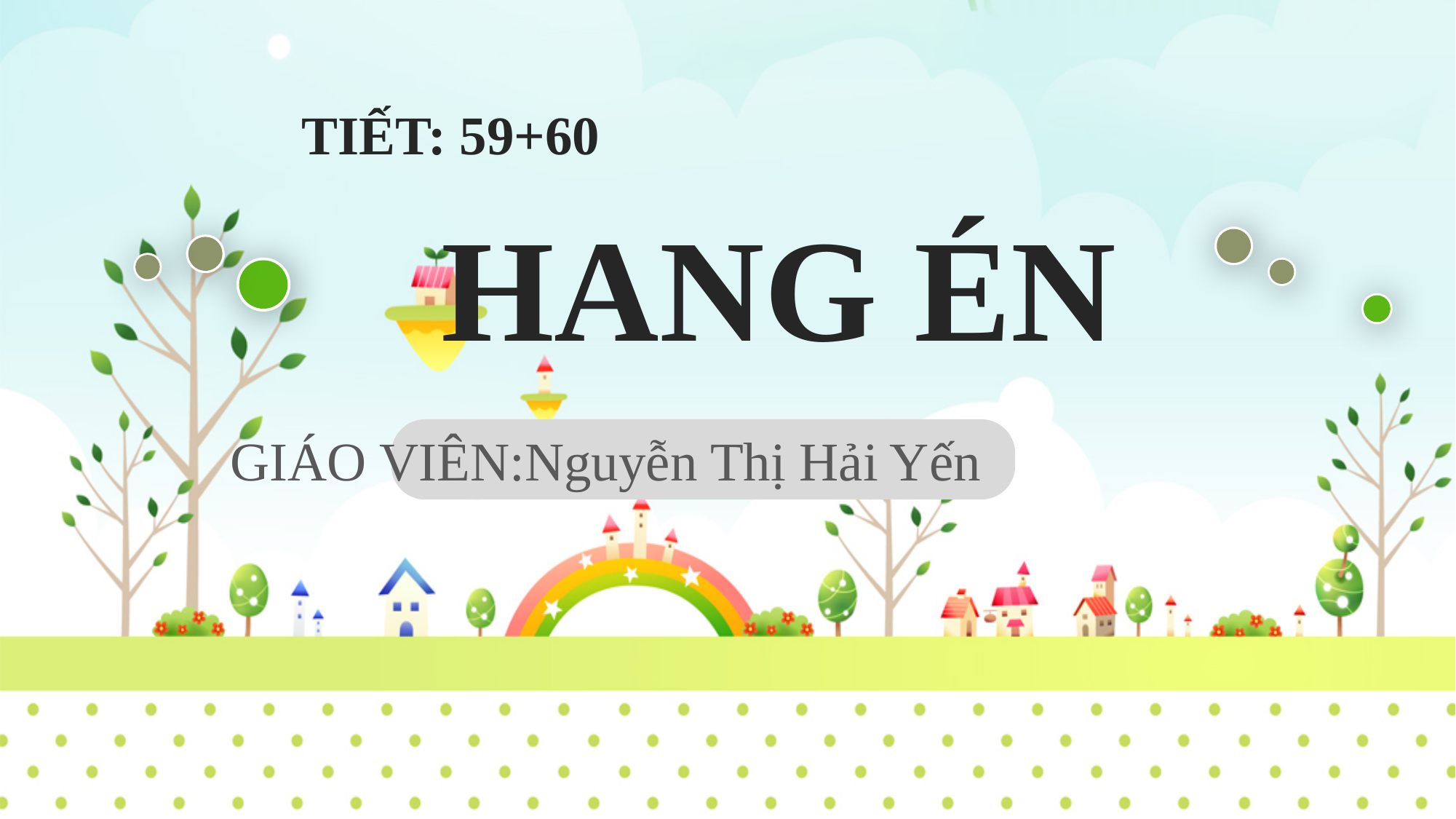

TIẾT: 59+60
HANG ÉN

GIÁO VIÊN:Nguyễn Thị Hải Yến